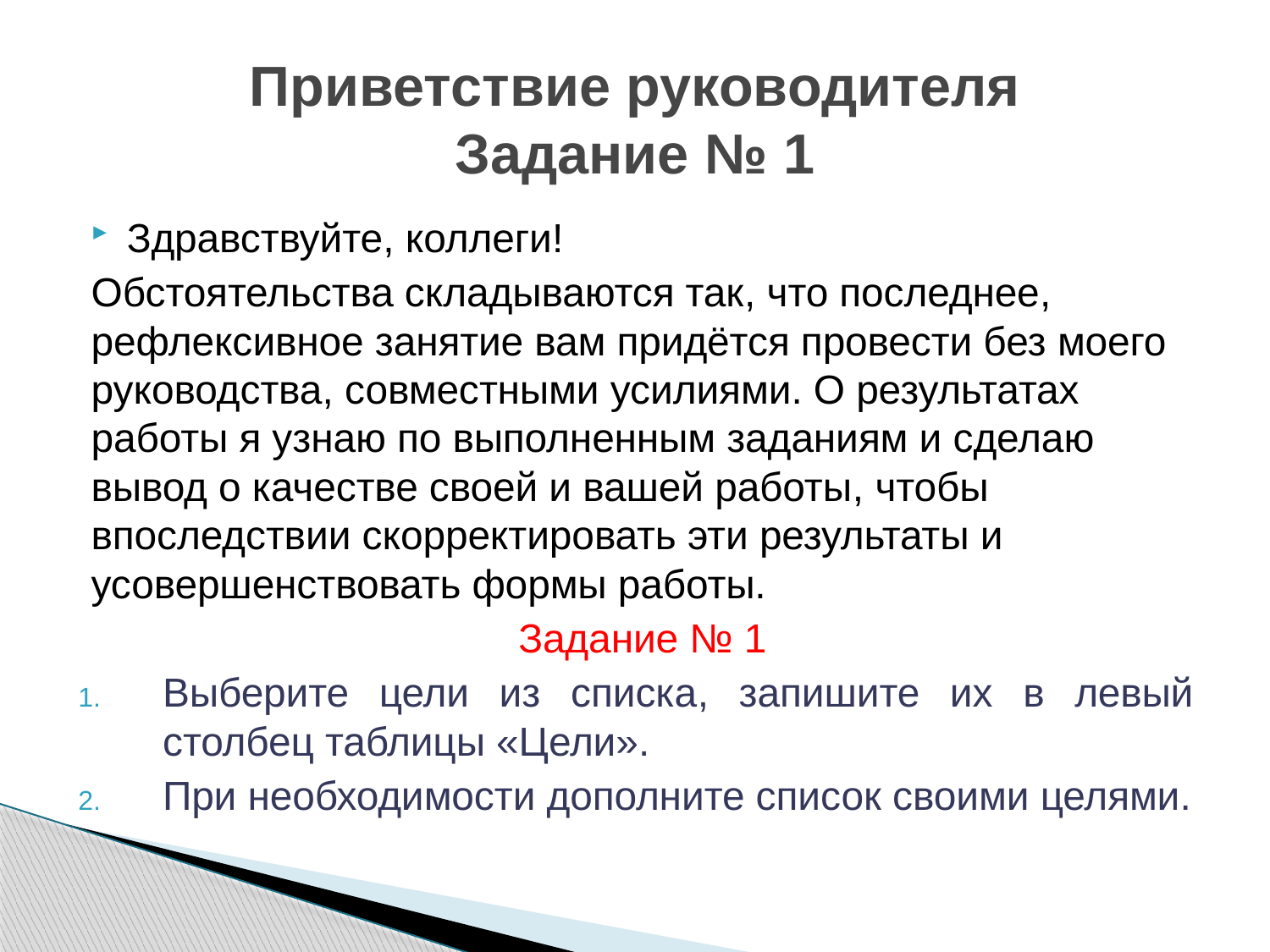

# Приветствие руководителя Задание № 1
Здравствуйте, коллеги!
Обстоятельства складываются так, что последнее, рефлексивное занятие вам придётся провести без моего руководства, совместными усилиями. О результатах работы я узнаю по выполненным заданиям и сделаю вывод о качестве своей и вашей работы, чтобы впоследствии скорректировать эти результаты и усовершенствовать формы работы.
Задание № 1
Выберите цели из списка, запишите их в левый столбец таблицы «Цели».
При необходимости дополните список своими целями.